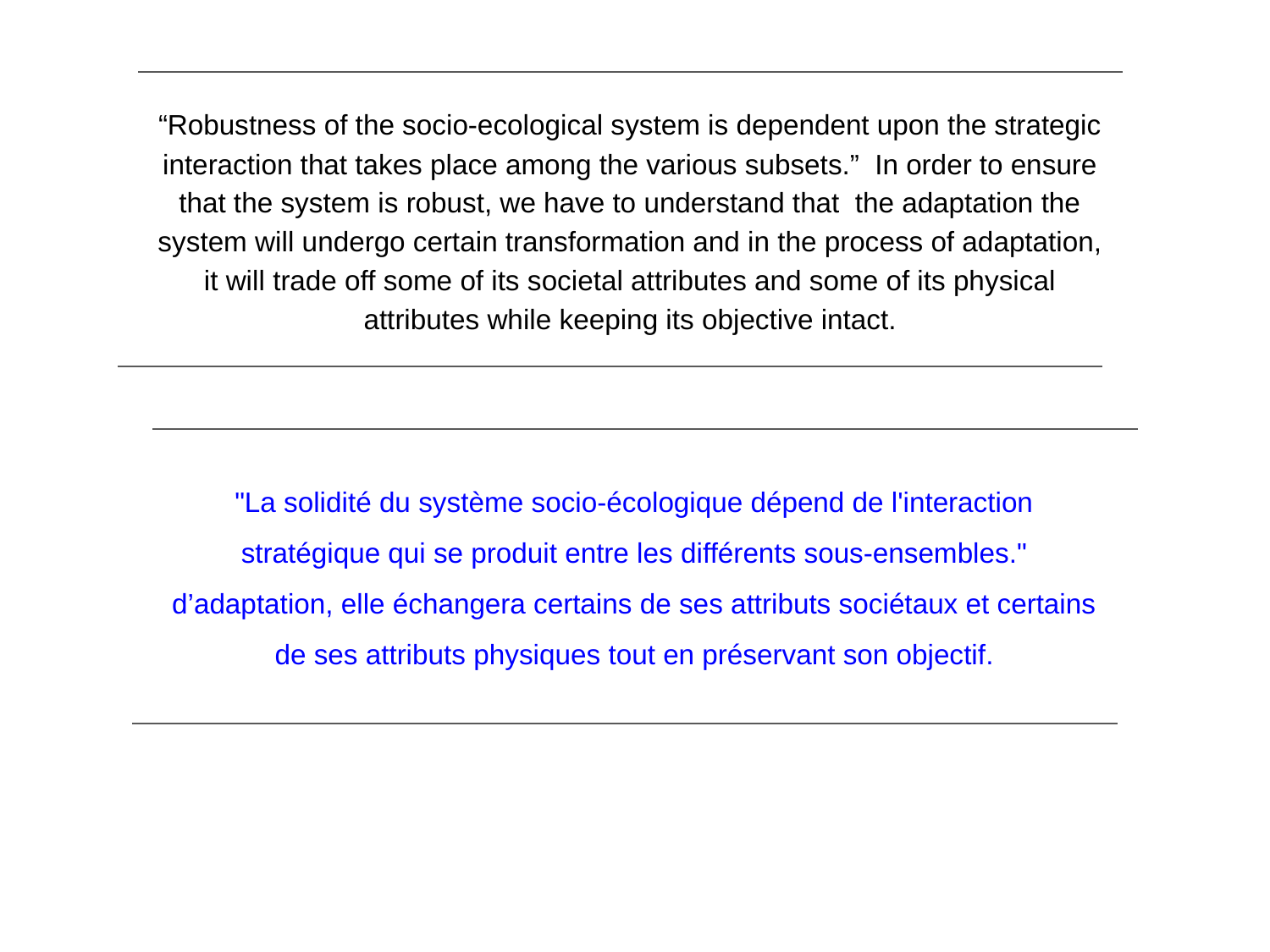

“Robustness of the socio-ecological system is dependent upon the strategic interaction that takes place among the various subsets.”  In order to ensure that the system is robust, we have to understand that  the adaptation the system will undergo certain transformation and in the process of adaptation, it will trade off some of its societal attributes and some of its physical attributes while keeping its objective intact.

"La solidité du système socio-écologique dépend de l'interaction stratégique qui se produit entre les différents sous-ensembles." d’adaptation, elle échangera certains de ses attributs sociétaux et certains de ses attributs physiques tout en préservant son objectif.